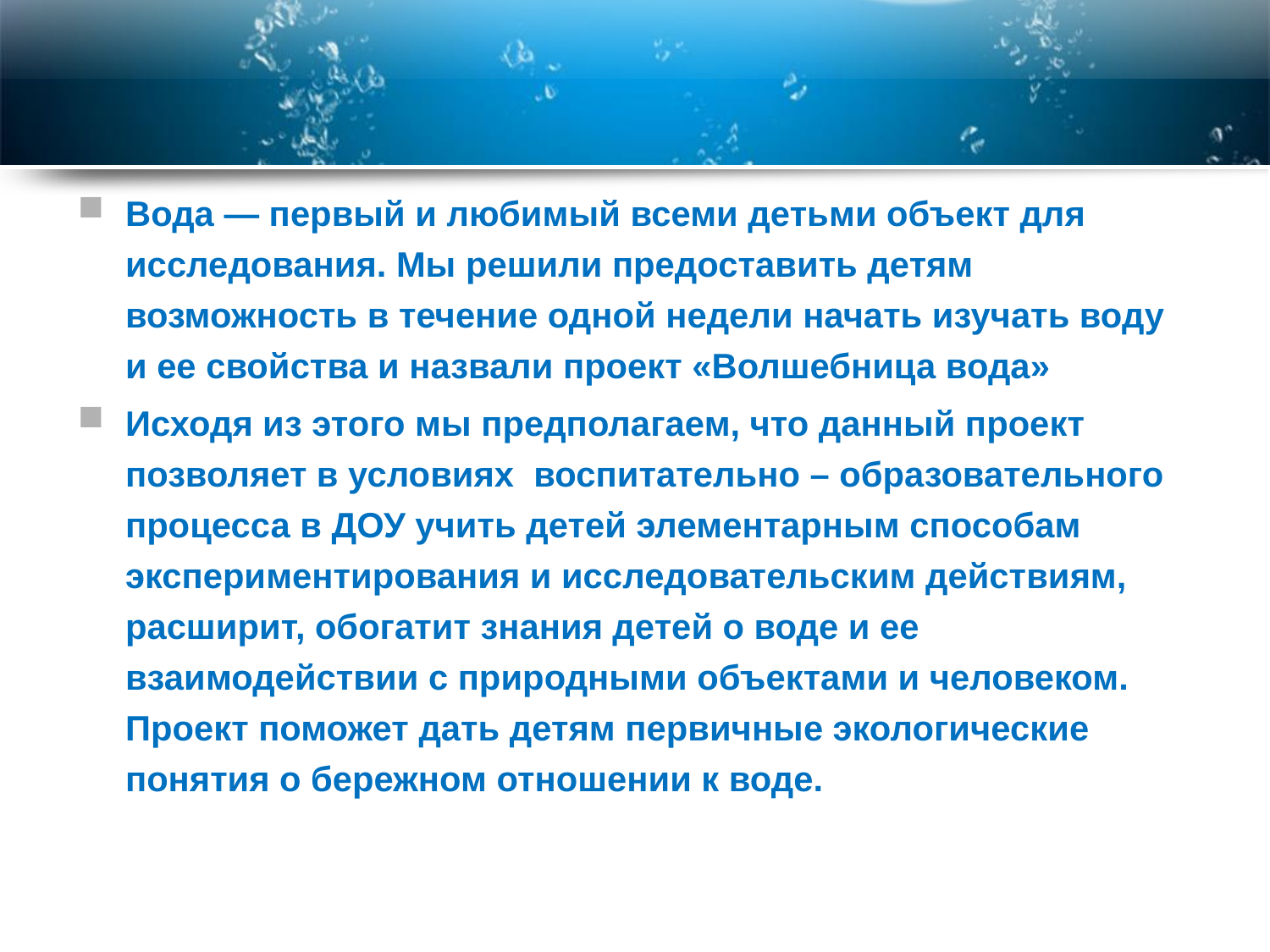

Вода — первый и любимый всеми детьми объект для исследования. Мы решили предоставить детям возможность в течение одной недели начать изучать воду и ее свойства и назвали проект «Волшебница вода»
Исходя из этого мы предполагаем, что данный проект позволяет в условиях  воспитательно – образовательного процесса в ДОУ учить детей элементарным способам экспериментирования и исследовательским действиям, расширит, обогатит знания детей о воде и ее взаимодействии с природными объектами и человеком.  Проект поможет дать детям первичные экологические понятия о бережном отношении к воде.